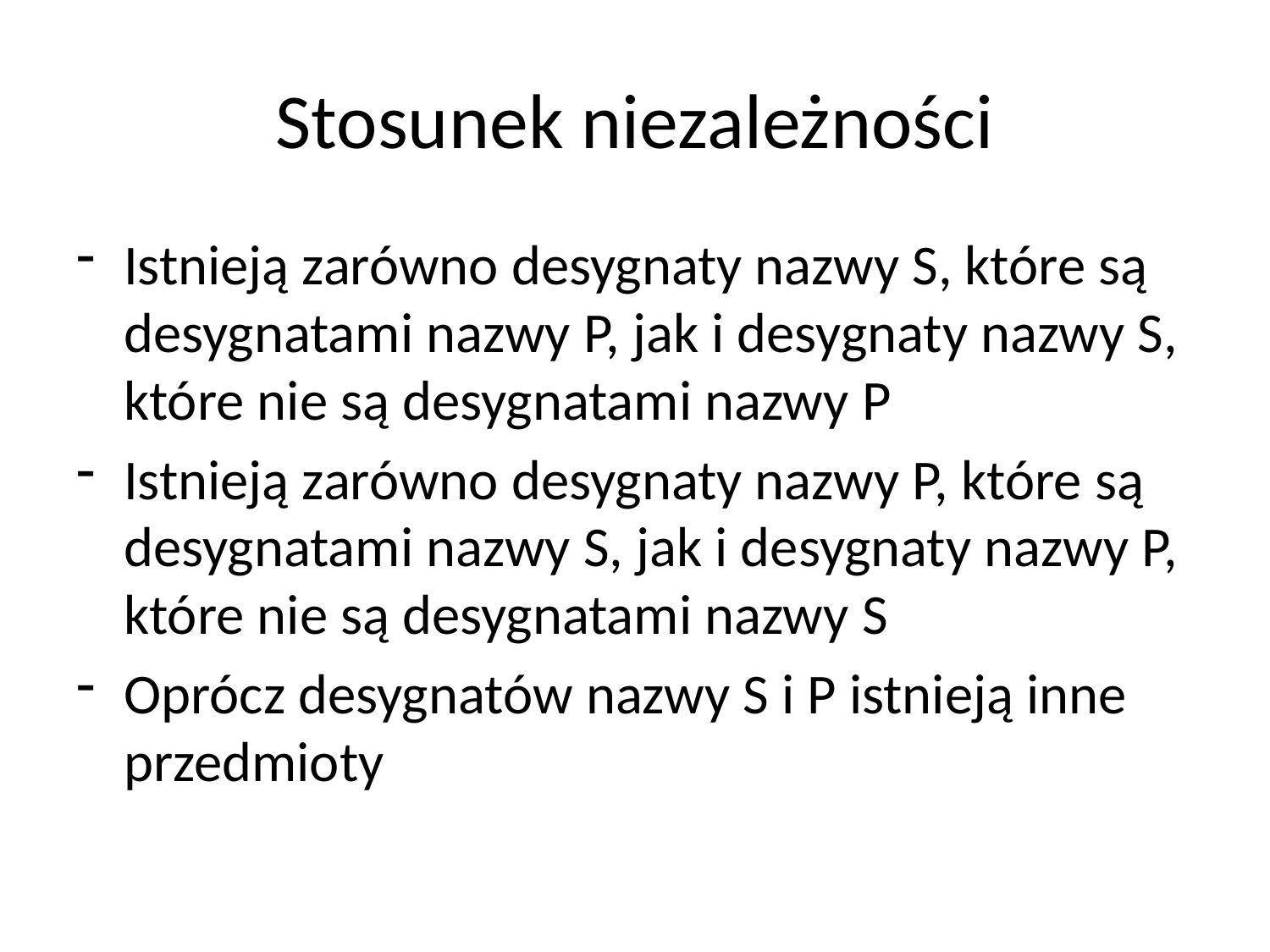

# Stosunek niezależności
Istnieją zarówno desygnaty nazwy S, które są desygnatami nazwy P, jak i desygnaty nazwy S, które nie są desygnatami nazwy P
Istnieją zarówno desygnaty nazwy P, które są desygnatami nazwy S, jak i desygnaty nazwy P, które nie są desygnatami nazwy S
Oprócz desygnatów nazwy S i P istnieją inne przedmioty